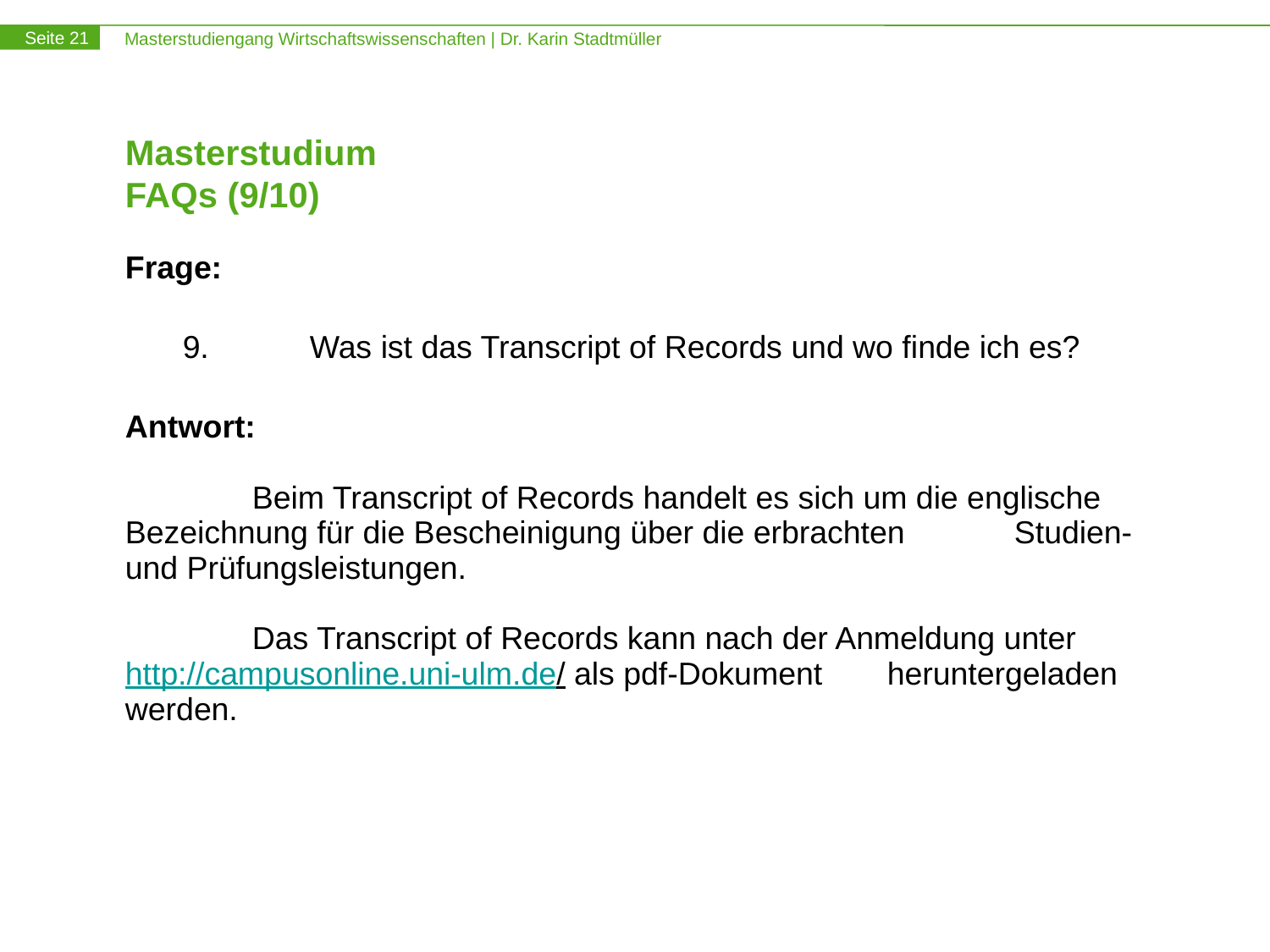

# Masterstudium FAQs (9/10)
Frage:

9.	Was ist das Transcript of Records und wo finde ich es?

Antwort:

	Beim Transcript of Records handelt es sich um die englische 	Bezeichnung für die Bescheinigung über die erbrachten 	Studien- und Prüfungsleistungen.

	Das Transcript of Records kann nach der Anmeldung unter 	http://campusonline.uni-ulm.de/ als pdf-Dokument 	heruntergeladen werden.